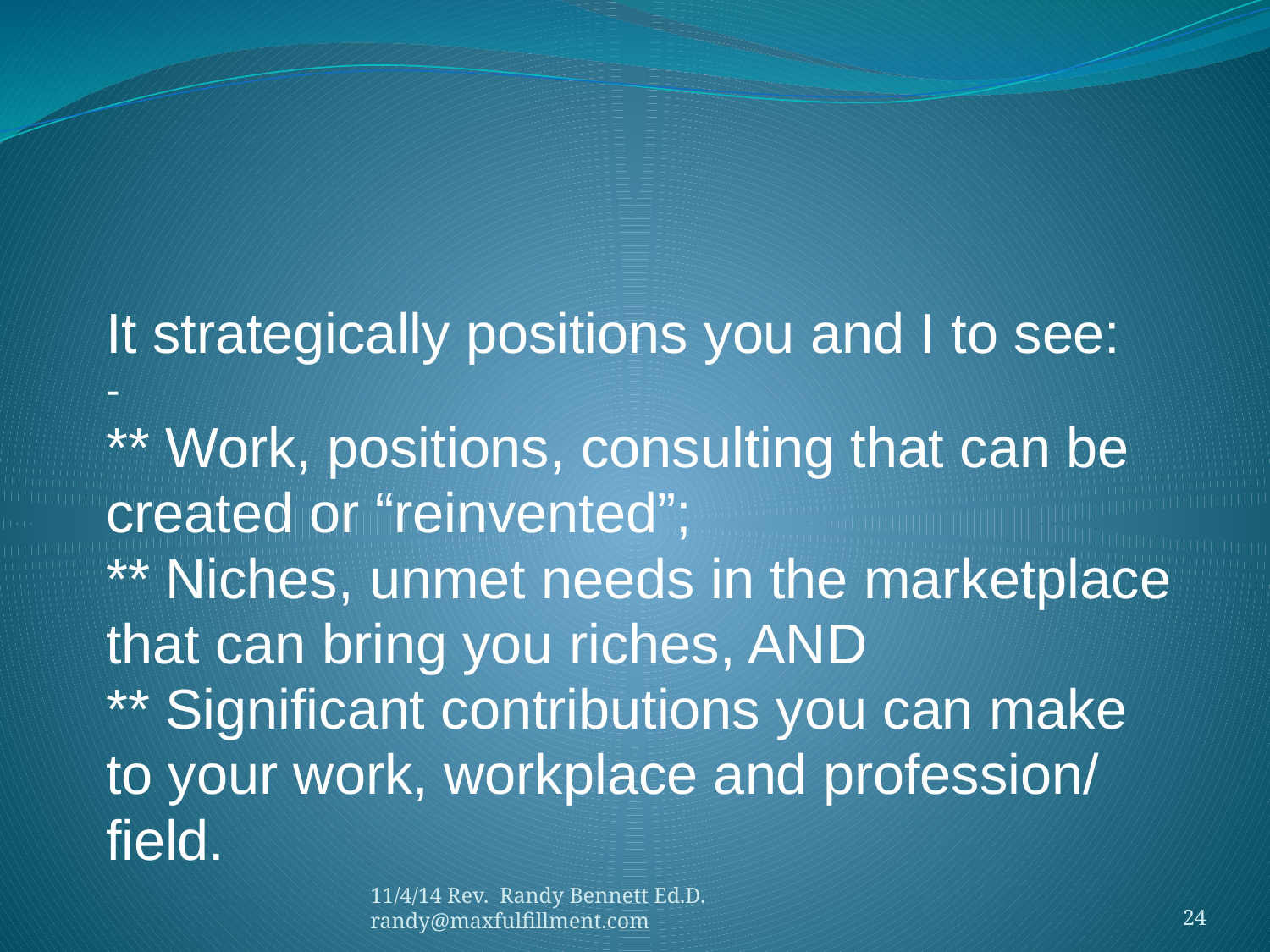

#

It strategically positions you and I to see:
-
** Work, positions, consulting that can be
created or “reinvented”;
** Niches, unmet needs in the marketplace
that can bring you riches, AND
** Significant contributions you can make
to your work, workplace and profession/
field.

11/4/14 Rev.  Randy Bennett Ed.D. randy@maxfulfillment.com
24